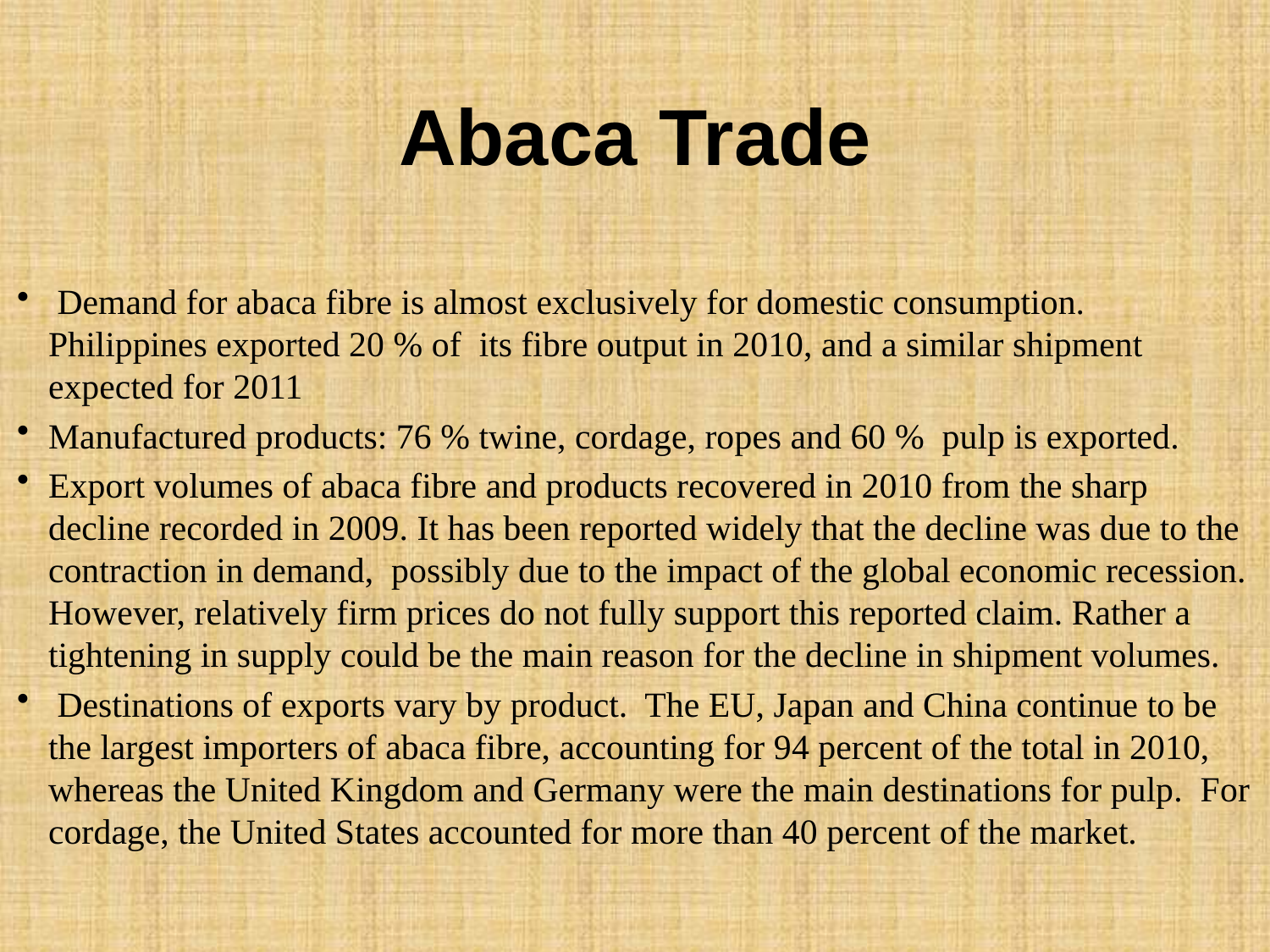

# Abaca Trade
 Demand for abaca fibre is almost exclusively for domestic consumption. Philippines exported 20 % of  its fibre output in 2010, and a similar shipment expected for 2011
Manufactured products: 76 % twine, cordage, ropes and 60 %  pulp is exported.
Export volumes of abaca fibre and products recovered in 2010 from the sharp decline recorded in 2009. It has been reported widely that the decline was due to the contraction in demand,  possibly due to the impact of the global economic recession. However, relatively firm prices do not fully support this reported claim. Rather a tightening in supply could be the main reason for the decline in shipment volumes.
 Destinations of exports vary by product.  The EU, Japan and China continue to be the largest importers of abaca fibre, accounting for 94 percent of the total in 2010, whereas the United Kingdom and Germany were the main destinations for pulp.  For cordage, the United States accounted for more than 40 percent of the market.